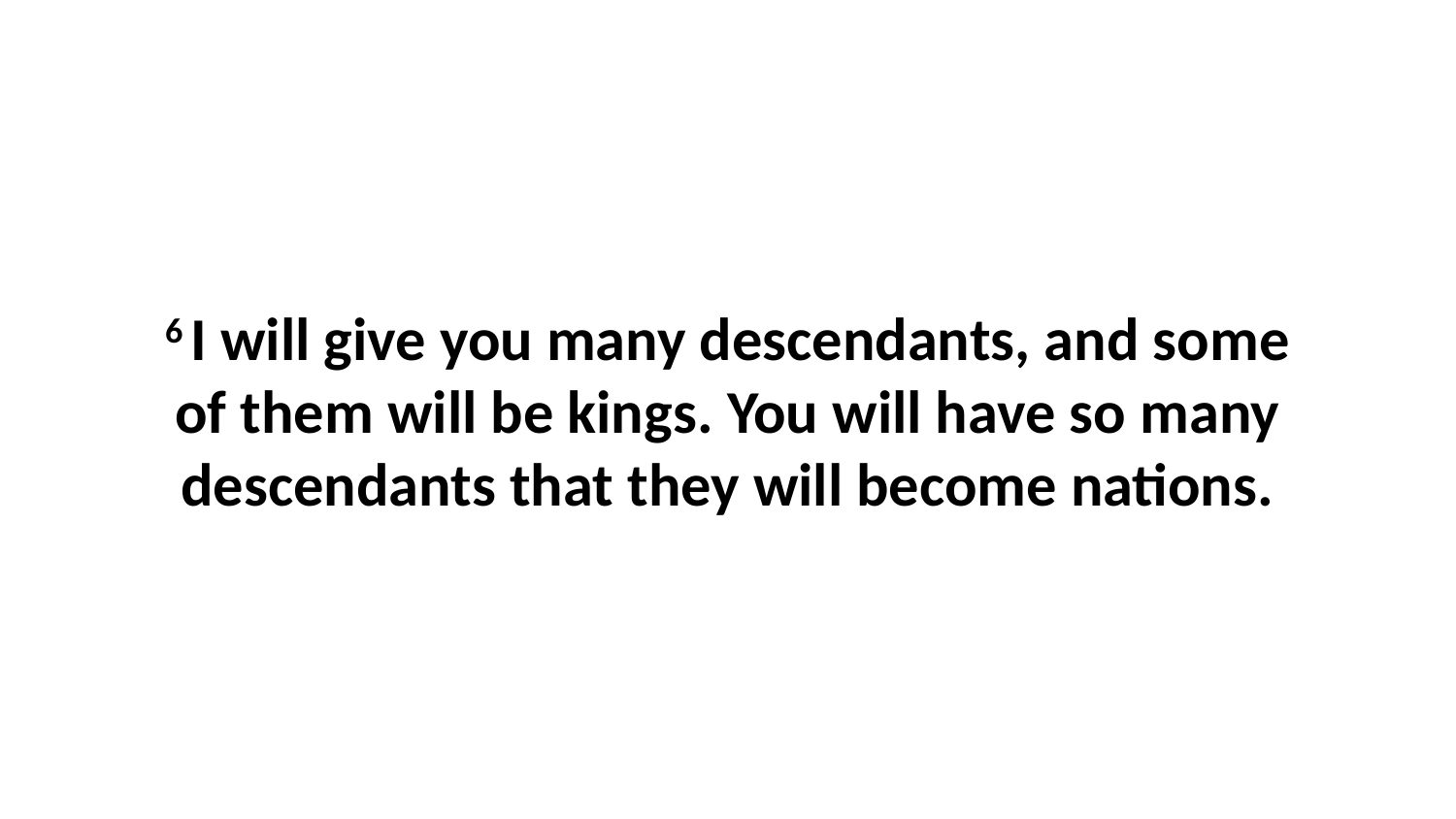

6 I will give you many descendants, and some of them will be kings. You will have so many descendants that they will become nations.